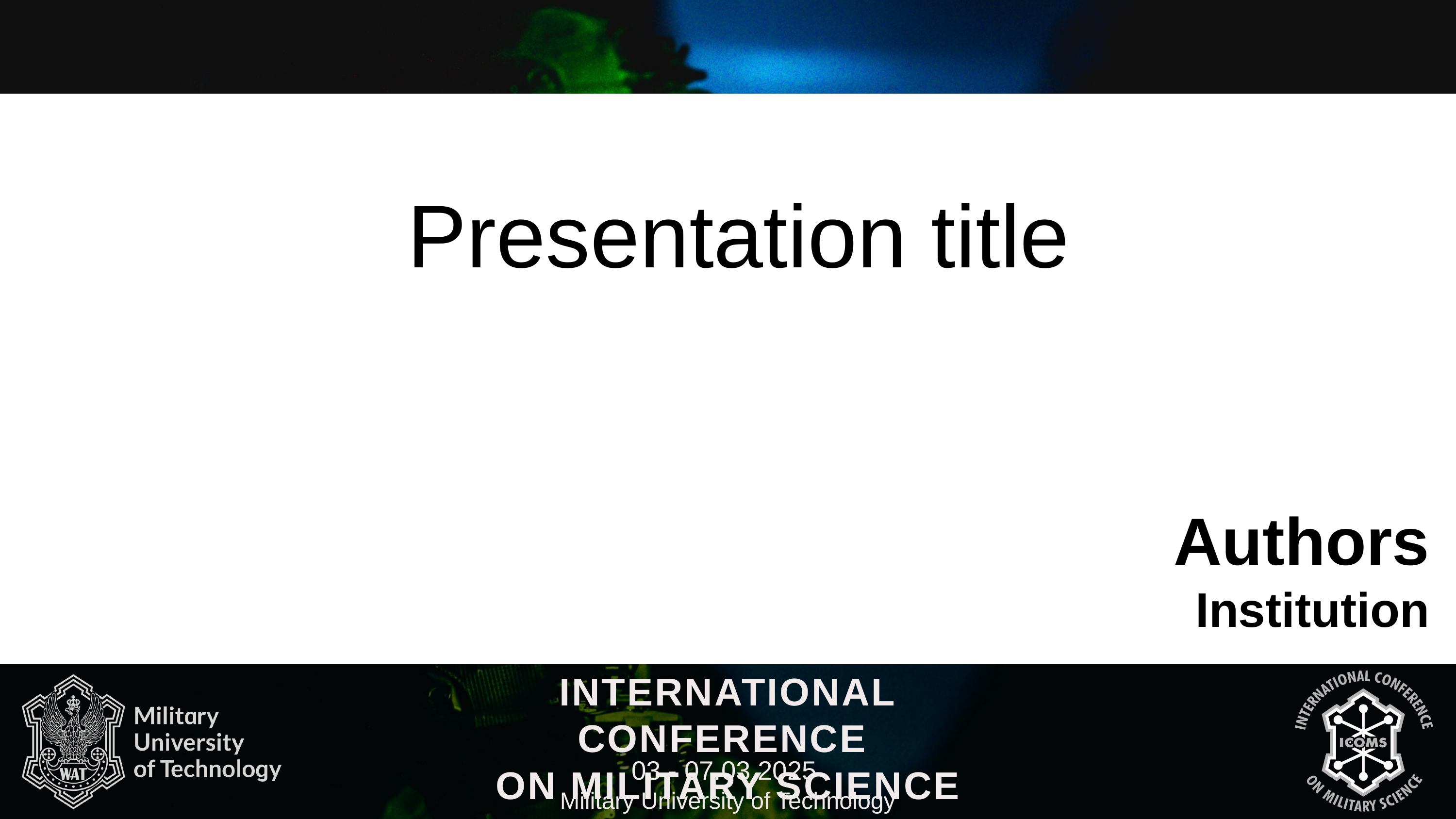

Presentation title

Authors
Institution

INTERNATIONAL CONFERENCE
ON MILITARY SCIENCE

03 - 07.03.2025
Military University of Technology